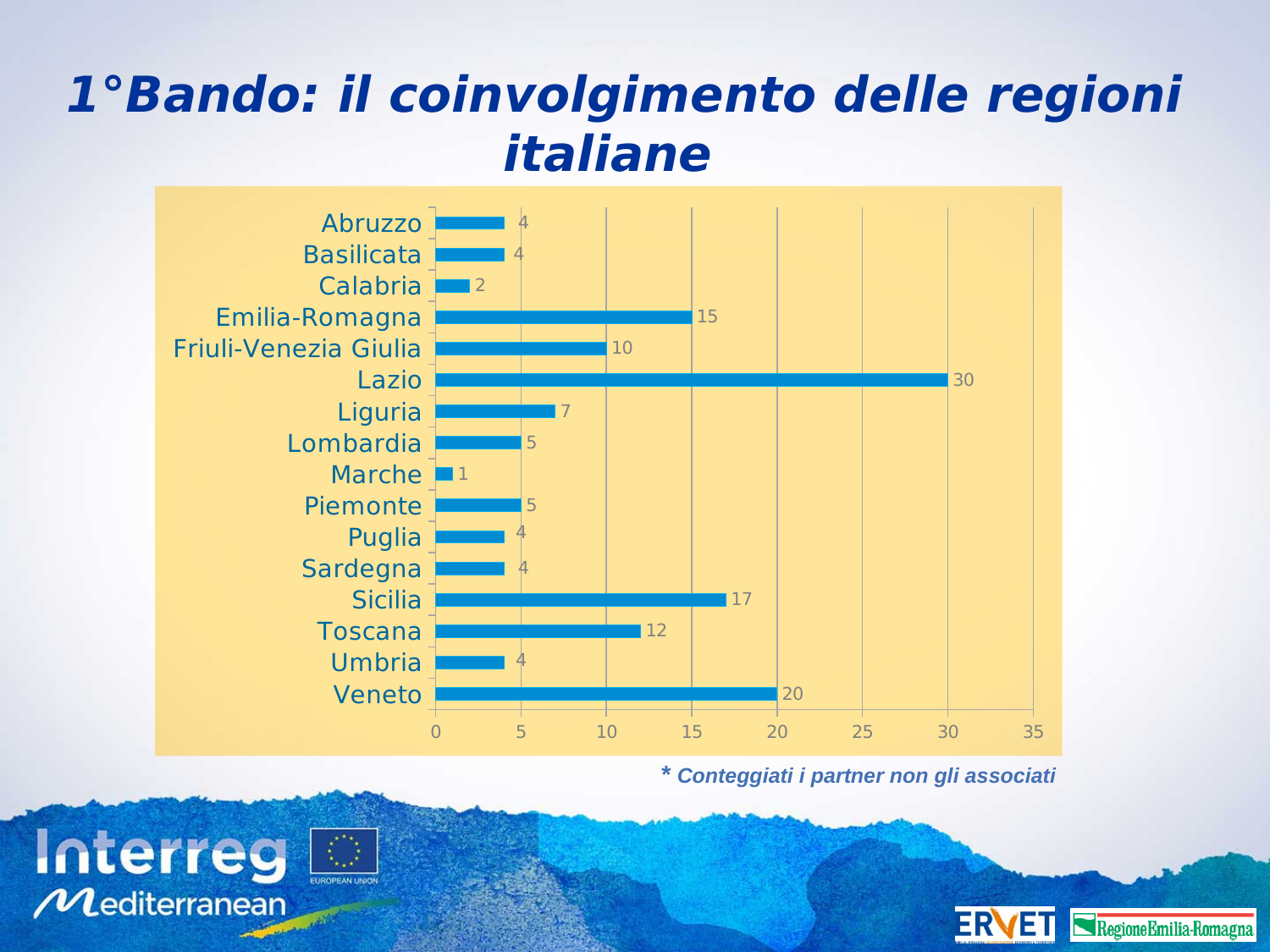

# 1°Bando: il coinvolgimento delle regioni italiane

### Chart

| Category |  |
|---|---|
| Veneto | 20.0 |
| Umbria | 4.0 |
| Toscana | 12.0 |
| Sicilia | 17.0 |
| Sardegna | 4.0 |
| Puglia | 4.0 |
| Piemonte | 5.0 |
| Marche | 1.0 |
| Lombardia | 5.0 |
| Liguria | 7.0 |
| Lazio | 30.0 |
| Friuli-Venezia Giulia | 10.0 |
| Emilia-Romagna | 15.0 |
| Calabria | 2.0 |
| Basilicata | 4.0 |
| Abruzzo | 4.0 |
* Conteggiati i partner non gli associati